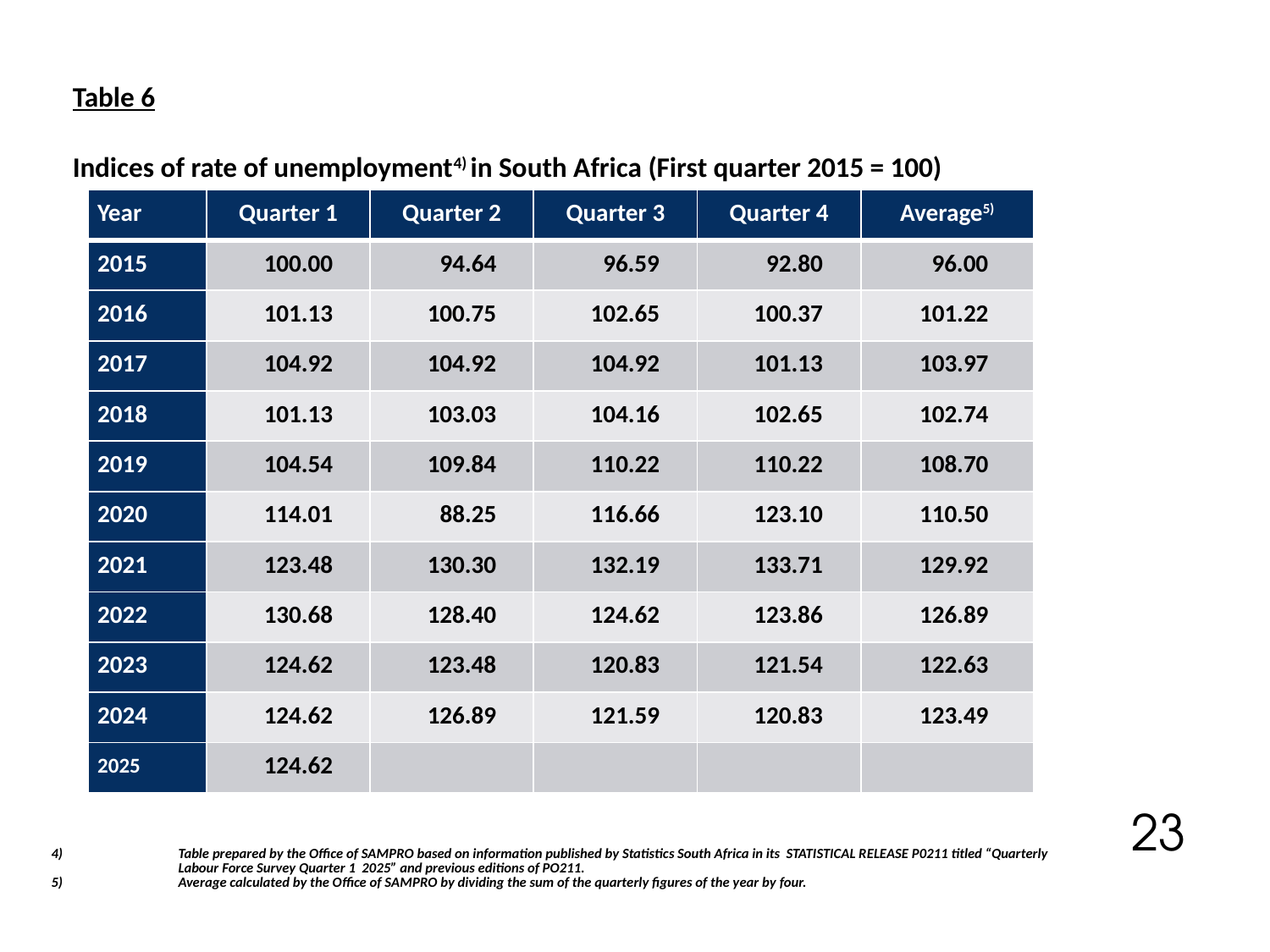

Table 6
Indices of rate of unemployment4) in South Africa (First quarter 2015 = 100)
| Year | Quarter 1 | Quarter 2 | Quarter 3 | Quarter 4 | Average5) |
| --- | --- | --- | --- | --- | --- |
| 2015 | 100.00 | 94.64 | 96.59 | 92.80 | 96.00 |
| 2016 | 101.13 | 100.75 | 102.65 | 100.37 | 101.22 |
| 2017 | 104.92 | 104.92 | 104.92 | 101.13 | 103.97 |
| 2018 | 101.13 | 103.03 | 104.16 | 102.65 | 102.74 |
| 2019 | 104.54 | 109.84 | 110.22 | 110.22 | 108.70 |
| 2020 | 114.01 | 88.25 | 116.66 | 123.10 | 110.50 |
| 2021 | 123.48 | 130.30 | 132.19 | 133.71 | 129.92 |
| 2022 | 130.68 | 128.40 | 124.62 | 123.86 | 126.89 |
| 2023 | 124.62 | 123.48 | 120.83 | 121.54 | 122.63 |
| 2024 | 124.62 | 126.89 | 121.59 | 120.83 | 123.49 |
| 2025 | 124.62 |  |  |  |  |
23
| 4) Table prepared by the Office of SAMPRO based on information published by Statistics South Africa in its STATISTICAL RELEASE P0211 titled “Quarterly Labour Force Survey Quarter 1 2025” and previous editions of PO211. 5) Average calculated by the Office of SAMPRO by dividing the sum of the quarterly figures of the year by four. |
| --- |